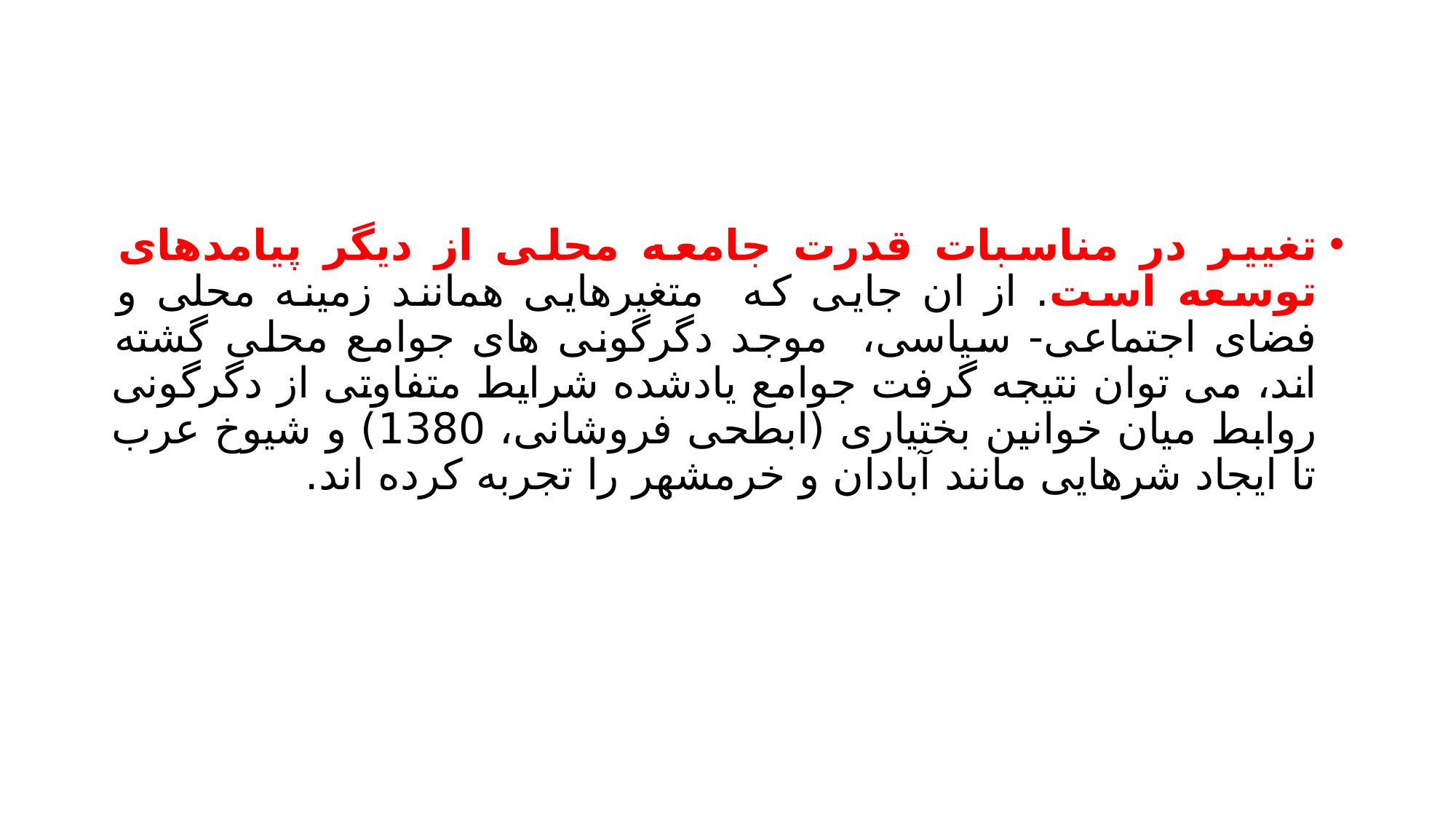

#
تغییر در مناسبات قدرت جامعه محلی از دیگر پیامدهای توسعه است. از ان جایی که  متغیرهایی همانند زمینه محلی و فضای اجتماعی- سیاسی،  موجد دگرگونی های جوامع محلی گشته اند، می توان نتیجه گرفت جوامع یادشده شرایط متفاوتی از دگرگونی روابط میان خوانین بختیاری (ابطحی فروشانی، 1380) و شیوخ عرب تا ایجاد شرهایی مانند آبادان و خرمشهر را تجربه کرده اند.